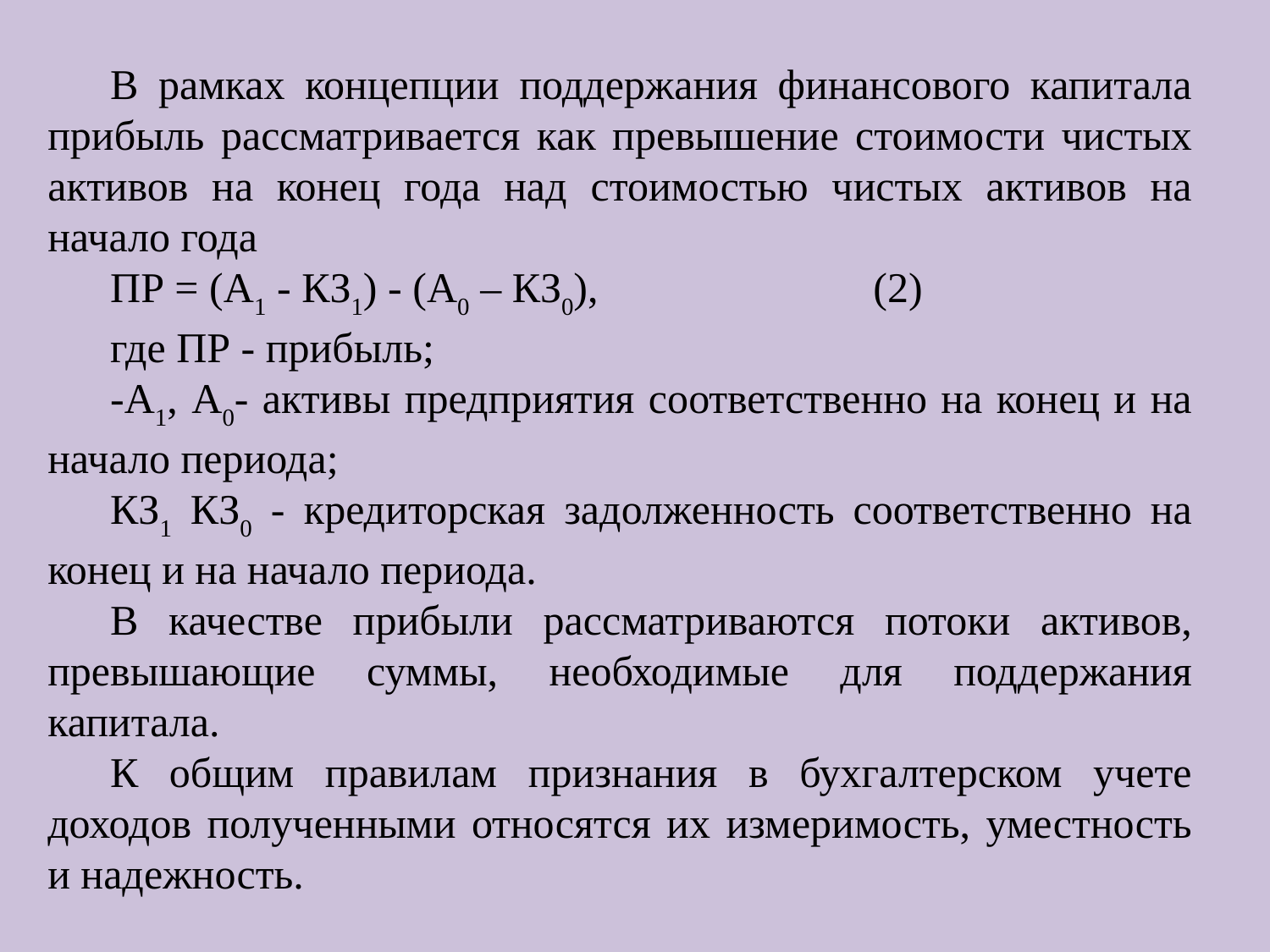

В рамках концепции поддержания финансового капитала прибыль рас­сматривается как превышение стоимости чистых активов на конец года над стоимостью чистых активов на начало года
ПР = (A1 - КЗ1) - (А0 – КЗ0),	                  (2)
где ПР - прибыль;
-А1, А0- активы предприятия соответственно на конец и на начало пе­риода;
КЗ1 КЗ0 - кредиторская задолженность соответственно на конец и на начало периода.
В качестве прибыли рассматриваются потоки активов, превышающие суммы, необходимые для поддержания капитала.
К общим правилам признания в бухгалтерском учете доходов полученными относятся их измеримость, уместность и надежность.